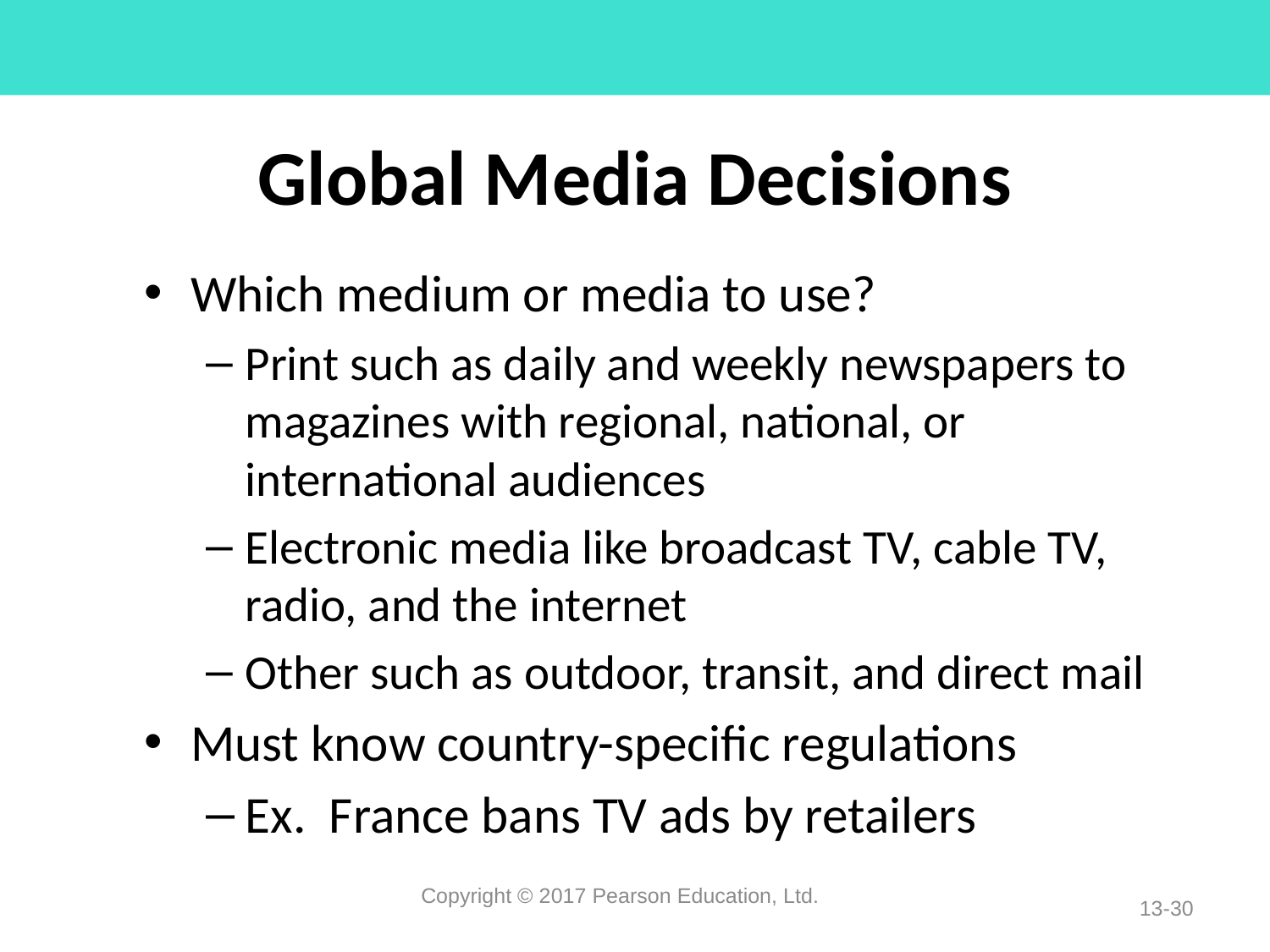

# Global Media Decisions
Which medium or media to use?
Print such as daily and weekly newspapers to magazines with regional, national, or international audiences
Electronic media like broadcast TV, cable TV, radio, and the internet
Other such as outdoor, transit, and direct mail
Must know country-specific regulations
Ex.  France bans TV ads by retailers
Copyright © 2017 Pearson Education, Ltd.

13-30